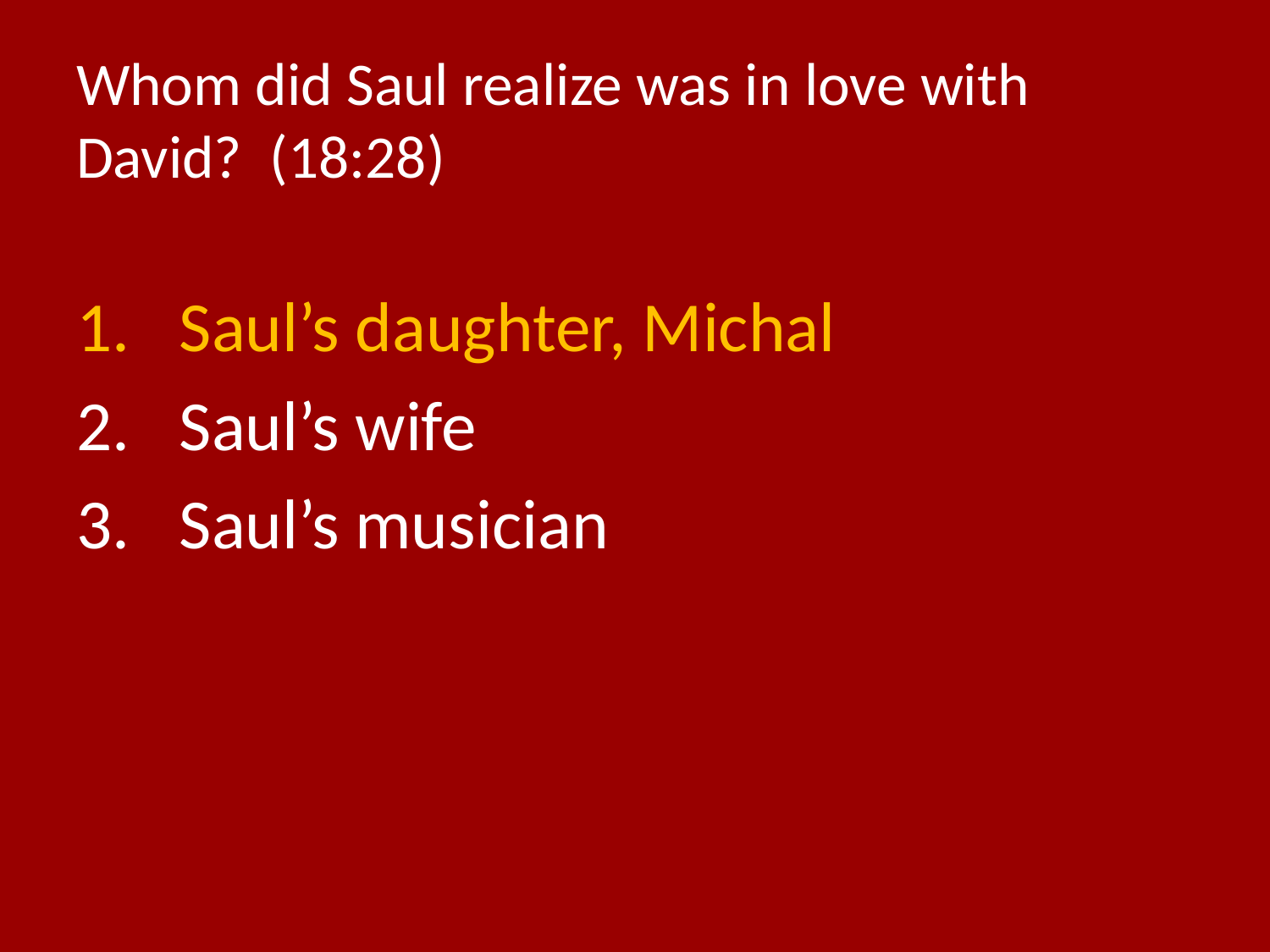

# Whom did Saul realize was in love with David?  (18:28)
Saul’s daughter, Michal
Saul’s wife
Saul’s musician